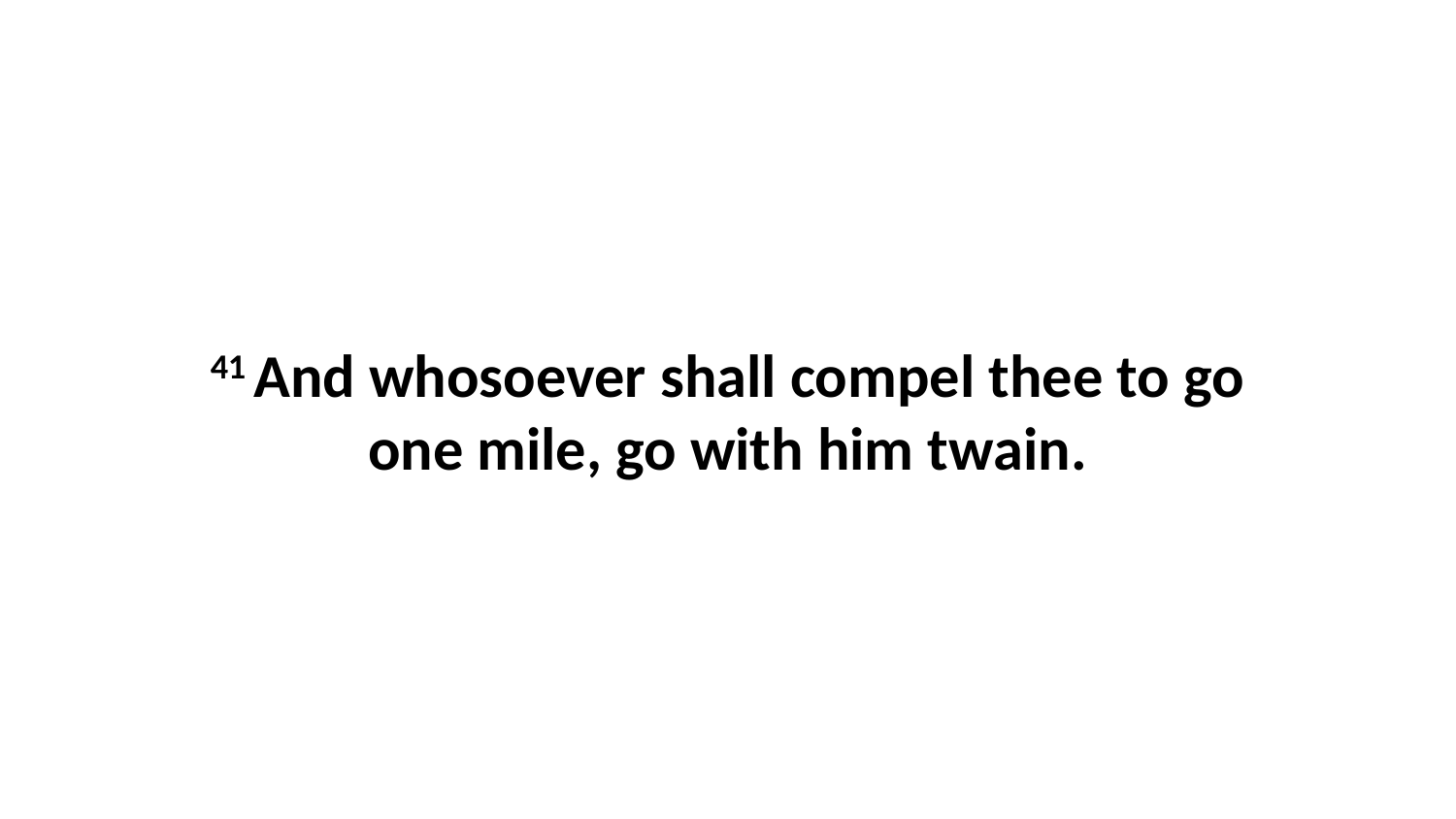

41 And whosoever shall compel thee to go one mile, go with him twain.